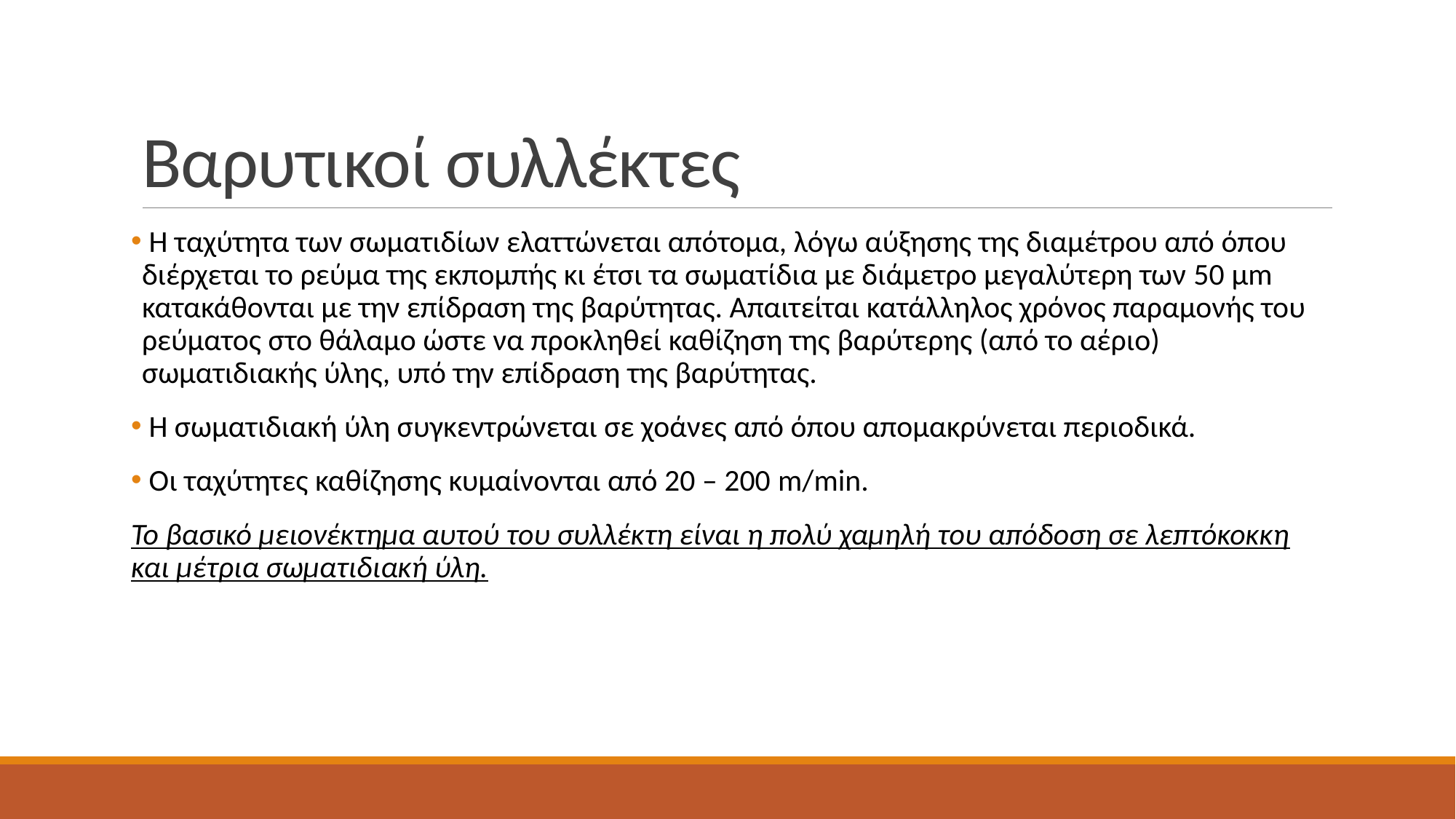

# Βαρυτικοί συλλέκτες
 Η ταχύτητα των σωματιδίων ελαττώνεται απότομα, λόγω αύξησης της διαμέτρου από όπου διέρχεται το ρεύμα της εκπομπής κι έτσι τα σωματίδια με διάμετρο μεγαλύτερη των 50 μm κατακάθονται με την επίδραση της βαρύτητας. Απαιτείται κατάλληλος χρόνος παραμονής του ρεύματος στο θάλαμο ώστε να προκληθεί καθίζηση της βαρύτερης (από το αέριο) σωματιδιακής ύλης, υπό την επίδραση της βαρύτητας.
 Η σωματιδιακή ύλη συγκεντρώνεται σε χοάνες από όπου απομακρύνεται περιοδικά.
 Οι ταχύτητες καθίζησης κυμαίνονται από 20 – 200 m/min.
Το βασικό μειονέκτημα αυτού του συλλέκτη είναι η πολύ χαμηλή του απόδοση σε λεπτόκοκκη και μέτρια σωματιδιακή ύλη.